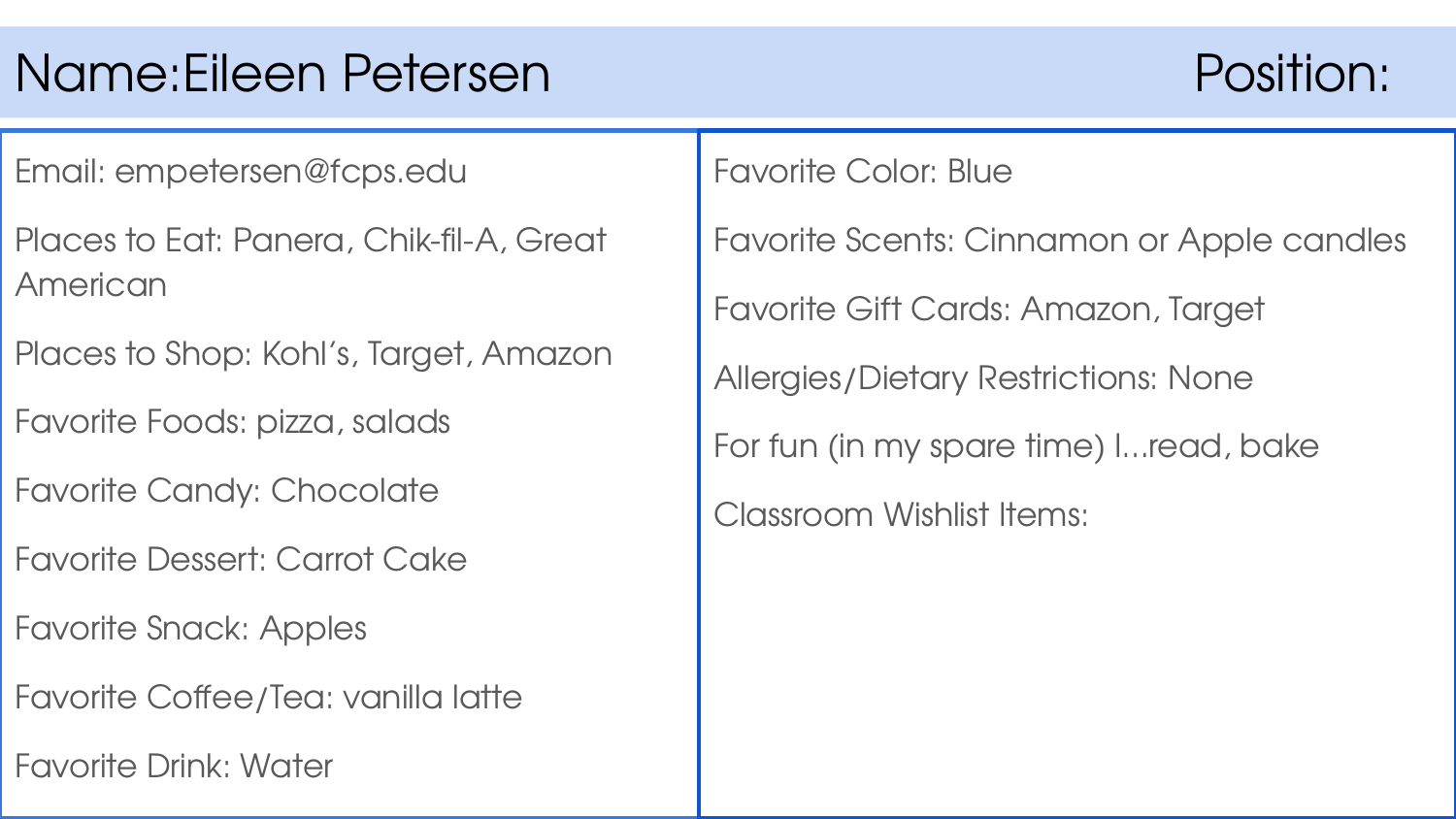

# Name:Eileen Petersen					Position:
Email: empetersen@fcps.edu
Places to Eat: Panera, Chik-fil-A, Great American
Places to Shop: Kohl’s, Target, Amazon
Favorite Foods: pizza, salads
Favorite Candy: Chocolate
Favorite Dessert: Carrot Cake
Favorite Snack: Apples
Favorite Coffee/Tea: vanilla latte
Favorite Drink: Water
Favorite Color: Blue
Favorite Scents: Cinnamon or Apple candles
Favorite Gift Cards: Amazon, Target
Allergies/Dietary Restrictions: None
For fun (in my spare time) I…read, bake
Classroom Wishlist Items: